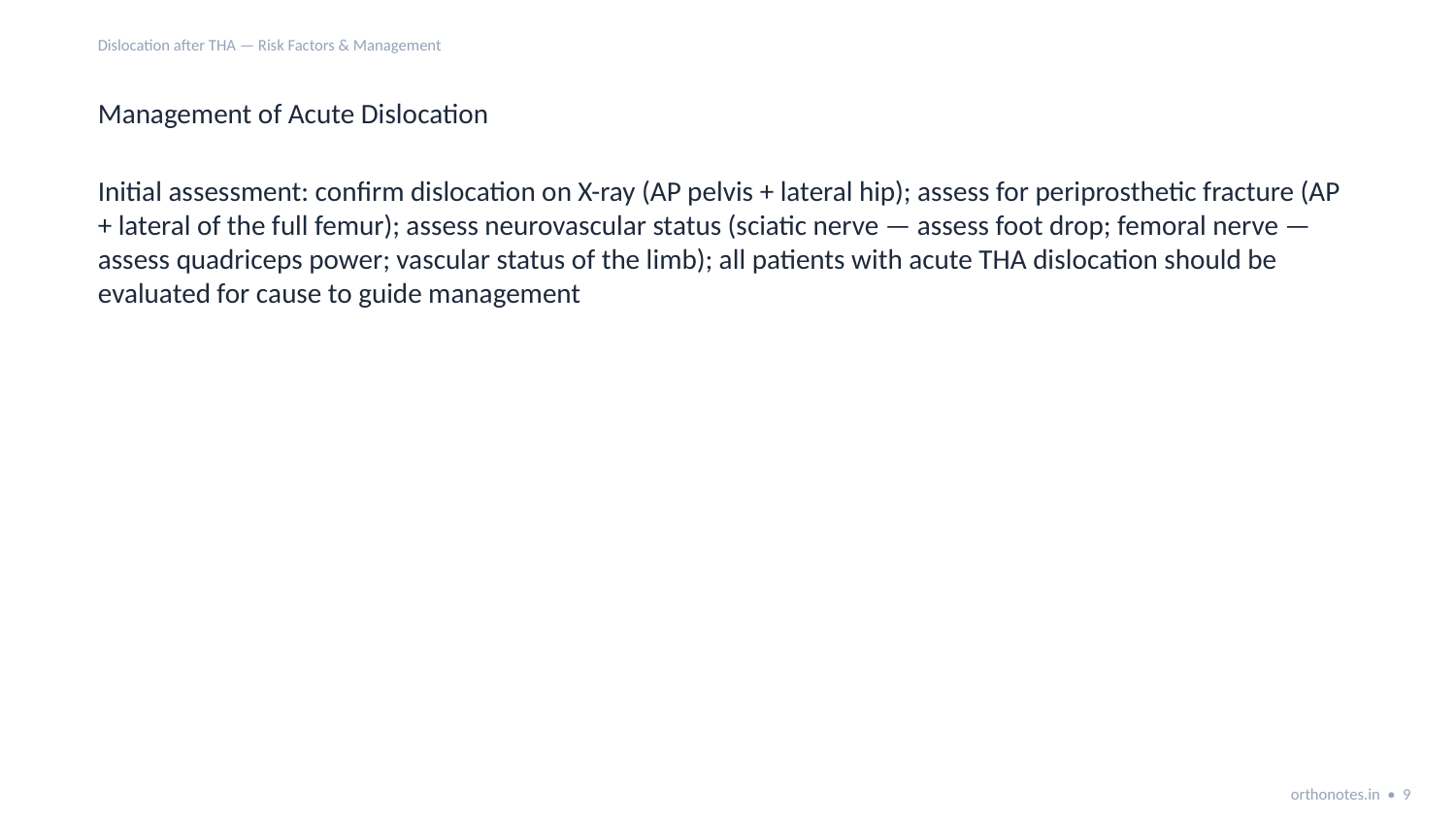

Dislocation after THA — Risk Factors & Management
Management of Acute Dislocation
Initial assessment: confirm dislocation on X-ray (AP pelvis + lateral hip); assess for periprosthetic fracture (AP + lateral of the full femur); assess neurovascular status (sciatic nerve — assess foot drop; femoral nerve — assess quadriceps power; vascular status of the limb); all patients with acute THA dislocation should be evaluated for cause to guide management
orthonotes.in  •  9